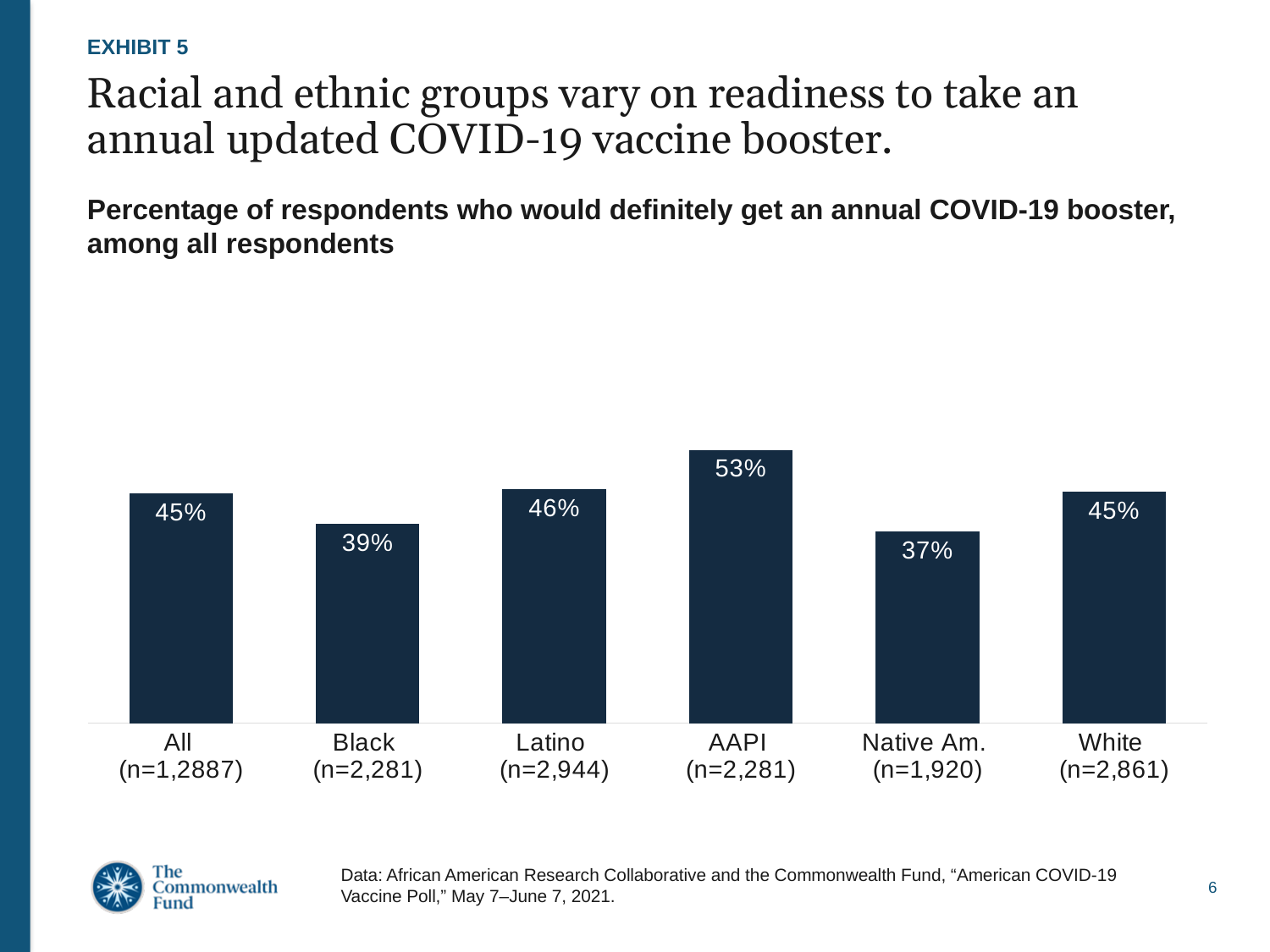

EXHIBIT 5
# Racial and ethnic groups vary on readiness to take an annual updated COVID-19 vaccine booster.
Percentage of respondents who would definitely get an annual COVID-19 booster, among all respondents

### Chart

| Category | I would definitely take an updated COVID-19 vaccine once per year |
|---|---|
| All
(n=1,2887) | 0.4484299 |
| Black
(n=2,281) | 0.3877713 |
| Latino
(n=2,944) | 0.4566076000000001 |
| AAPI
(n=2,281) | 0.5327578 |
| Native Am.
(n=1,920) | 0.3744903 |
| White
(n=2,861) | 0.45146 |